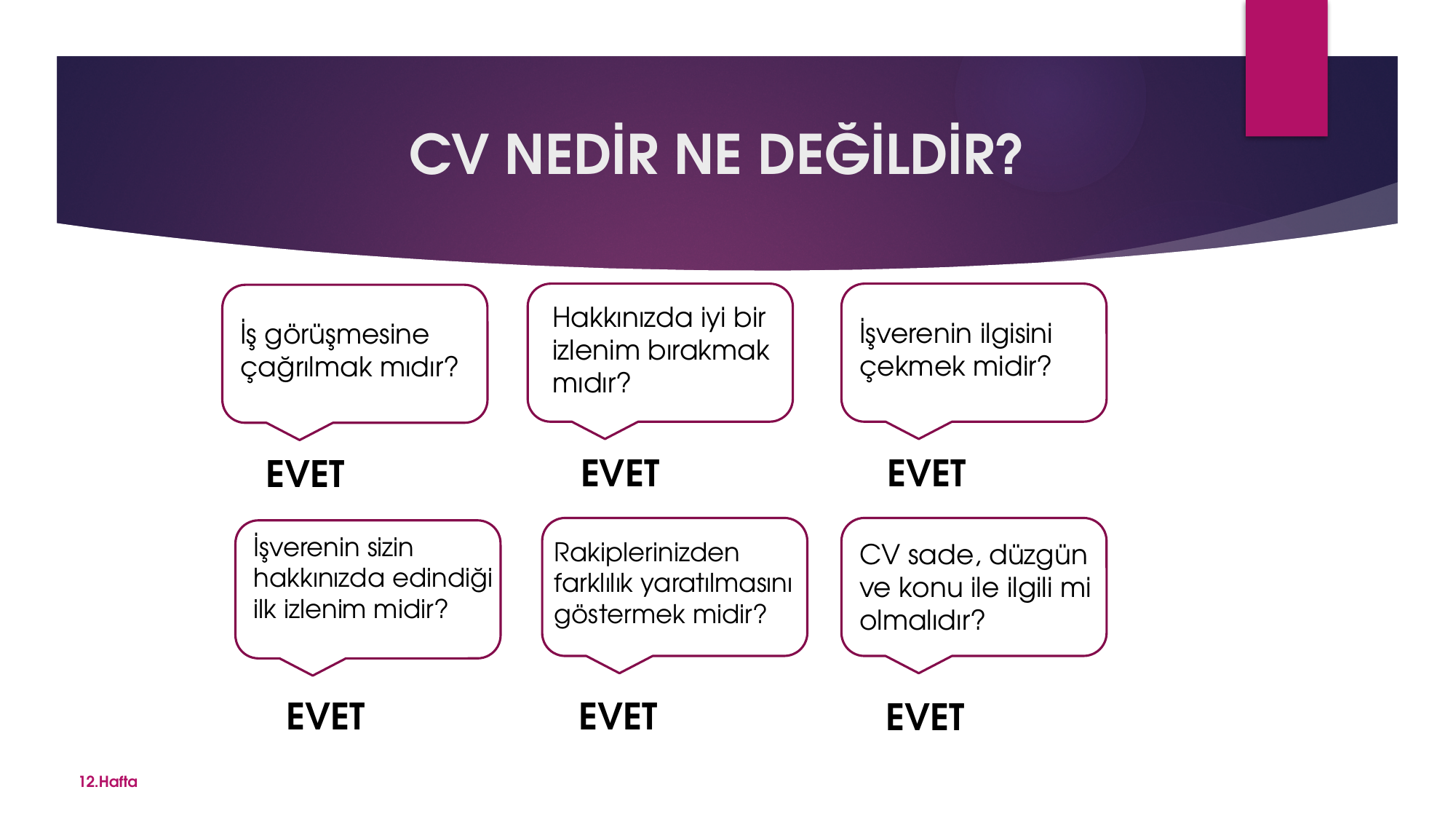

# CV NEDİR NE DEĞİLDİR?

Hakkınızda iyi bir izlenim bırakmak mıdır?
İşverenin ilgisini çekmek midir?
İş görüşmesine çağrılmak mıdır?
EVET
EVET
EVET

İşverenin sizin hakkınızda edindiği ilk izlenim midir?
Rakiplerinizden farklılık yaratılmasını göstermek midir?
CV sade, düzgün ve konu ile ilgili mi olmalıdır?
EVET
EVET
EVET
12.Hafta